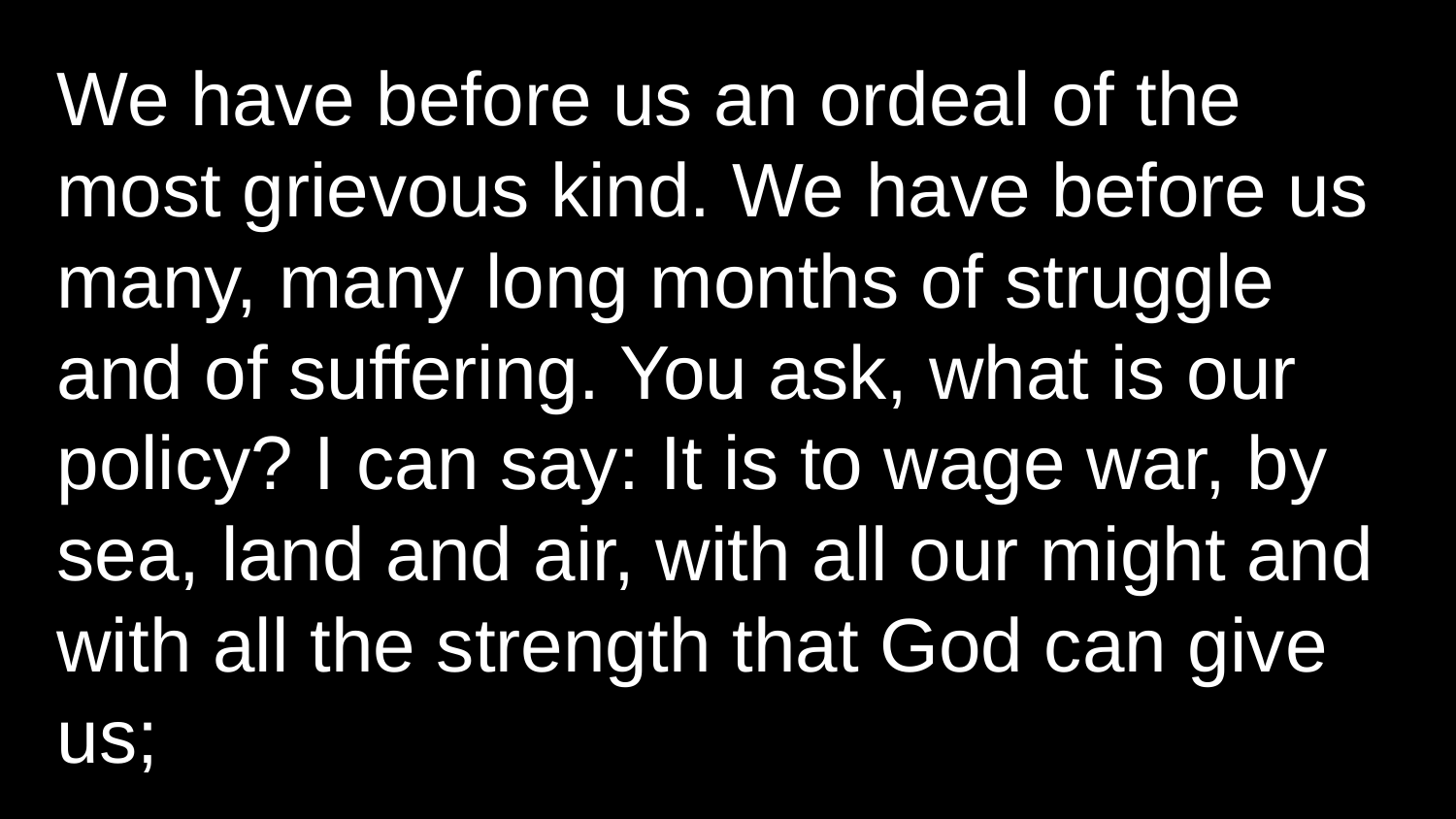

We have before us an ordeal of the most grievous kind. We have before us many, many long months of struggle and of suffering. You ask, what is our policy? I can say: It is to wage war, by sea, land and air, with all our might and with all the strength that God can give us;